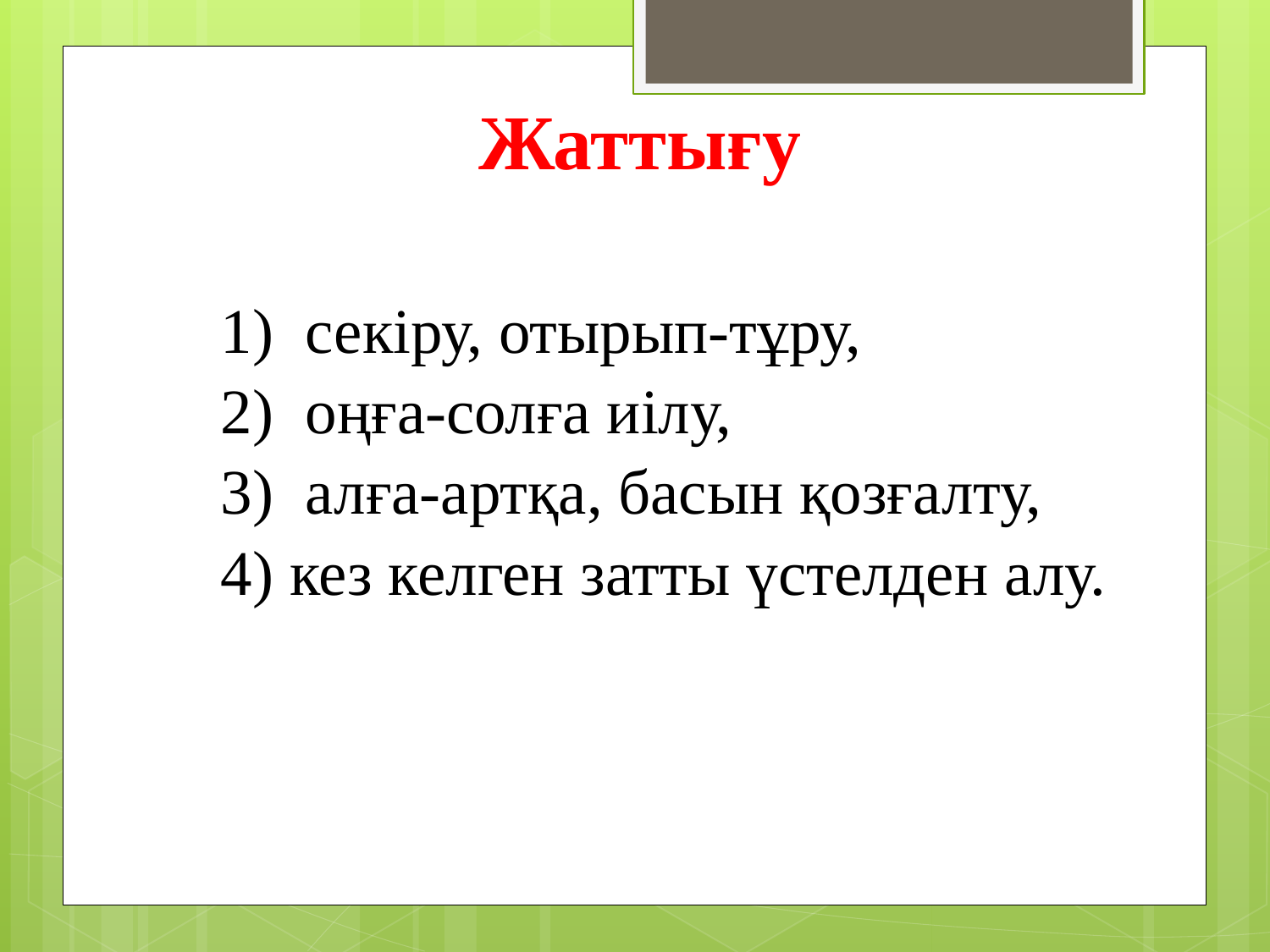

Жаттығу
| 1) секіру, отырып-тұру, 2) оңға-солға иілу, 3) алға-артқа, басын қозғалту, 4) кез келген затты үстелден алу. |
| --- |